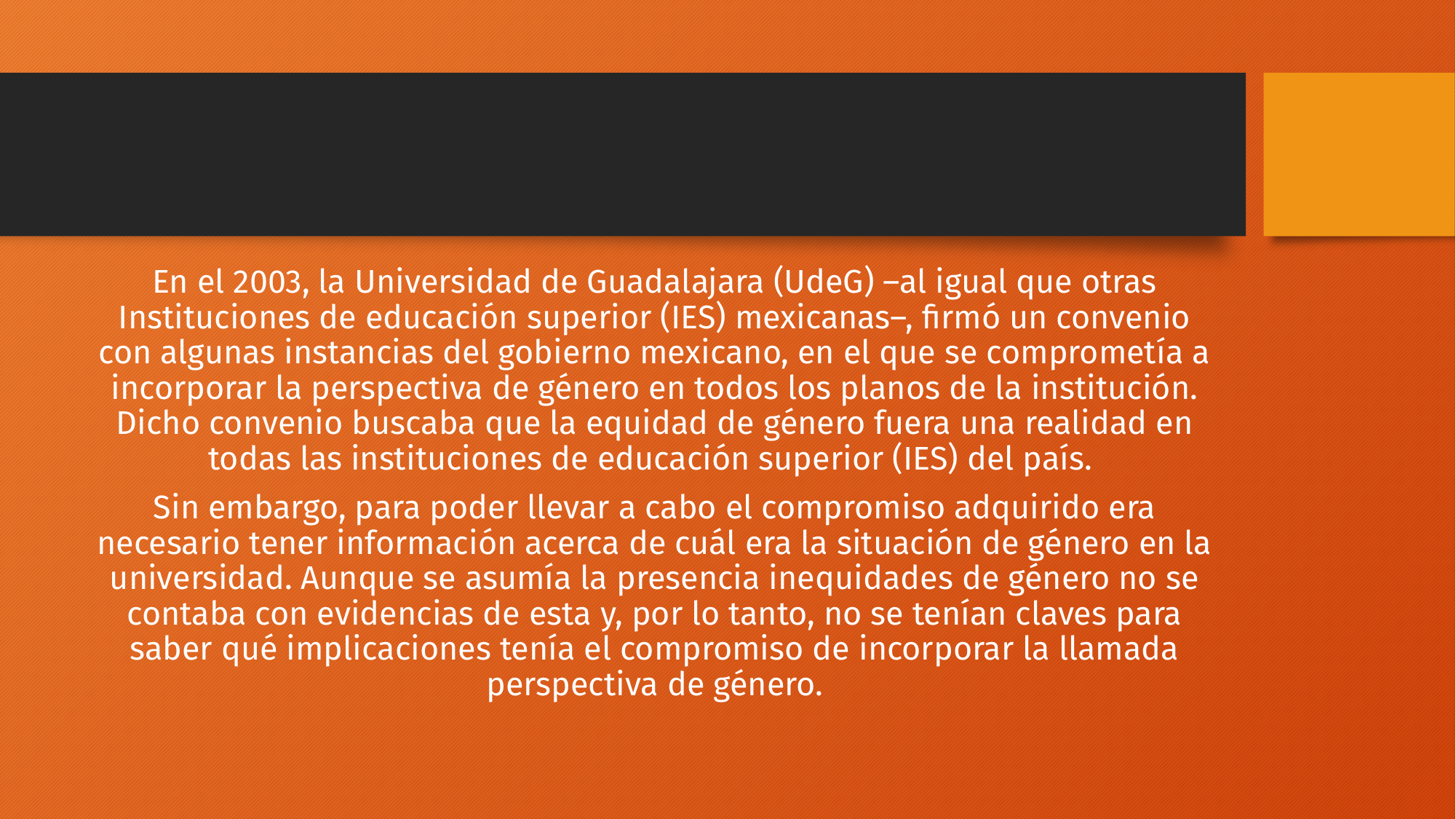

En el 2003, la Universidad de Guadalajara (UdeG) –al igual que otras Instituciones de educación superior (IES) mexicanas–, firmó un convenio con algunas instancias del gobierno mexicano, en el que se comprometía a incorporar la perspectiva de género en todos los planos de la institución. Dicho convenio buscaba que la equidad de género fuera una realidad en todas las instituciones de educación superior (IES) del país.
Sin embargo, para poder llevar a cabo el compromiso adquirido era necesario tener información acerca de cuál era la situación de género en la universidad. Aunque se asumía la presencia inequidades de género no se contaba con evidencias de esta y, por lo tanto, no se tenían claves para saber qué implicaciones tenía el compromiso de incorporar la llamada perspectiva de género.